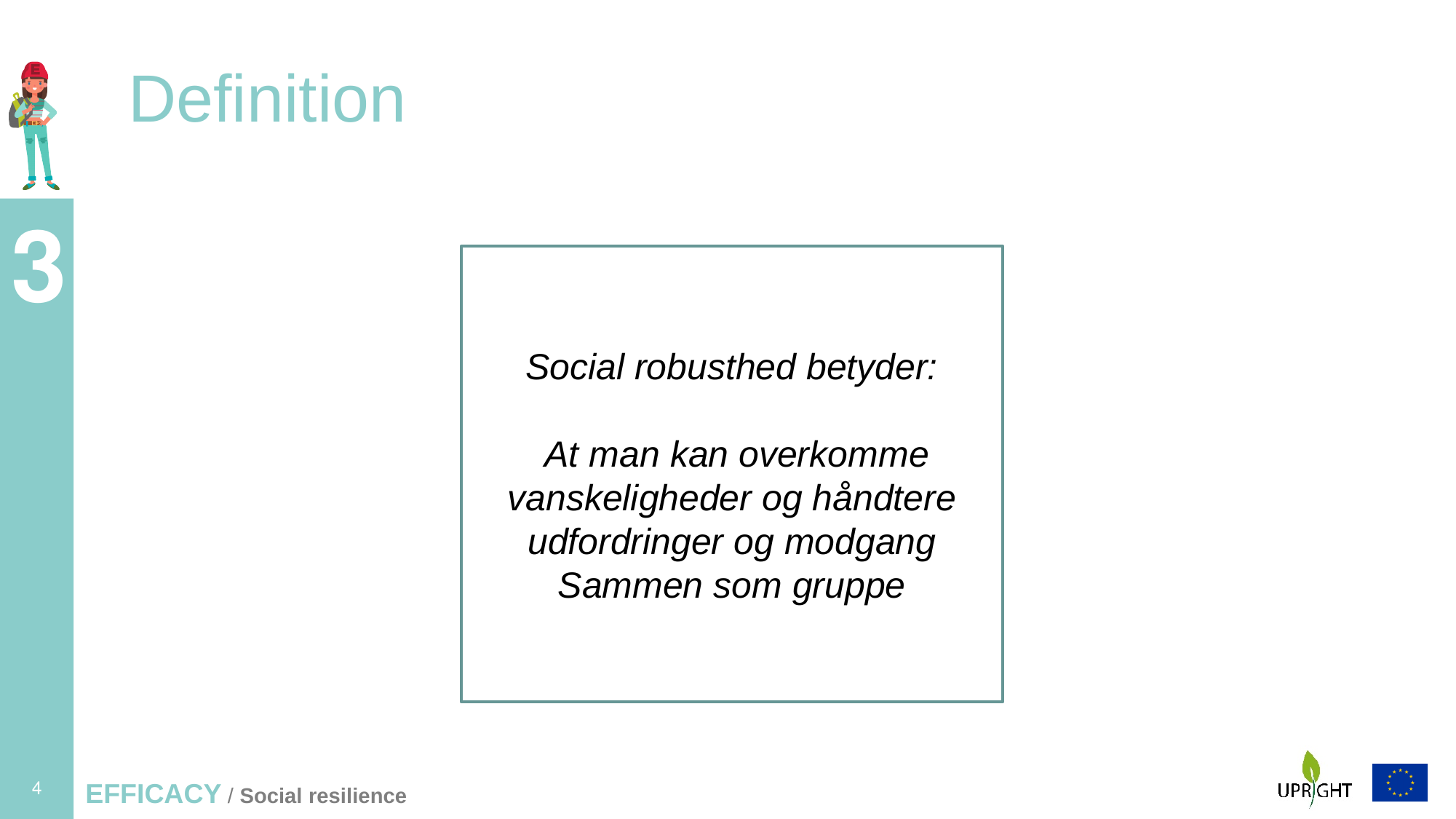

# Definition

Social robusthed betyder:

 At man kan overkomme vanskeligheder og håndtere udfordringer og modgang
Sammen som gruppe